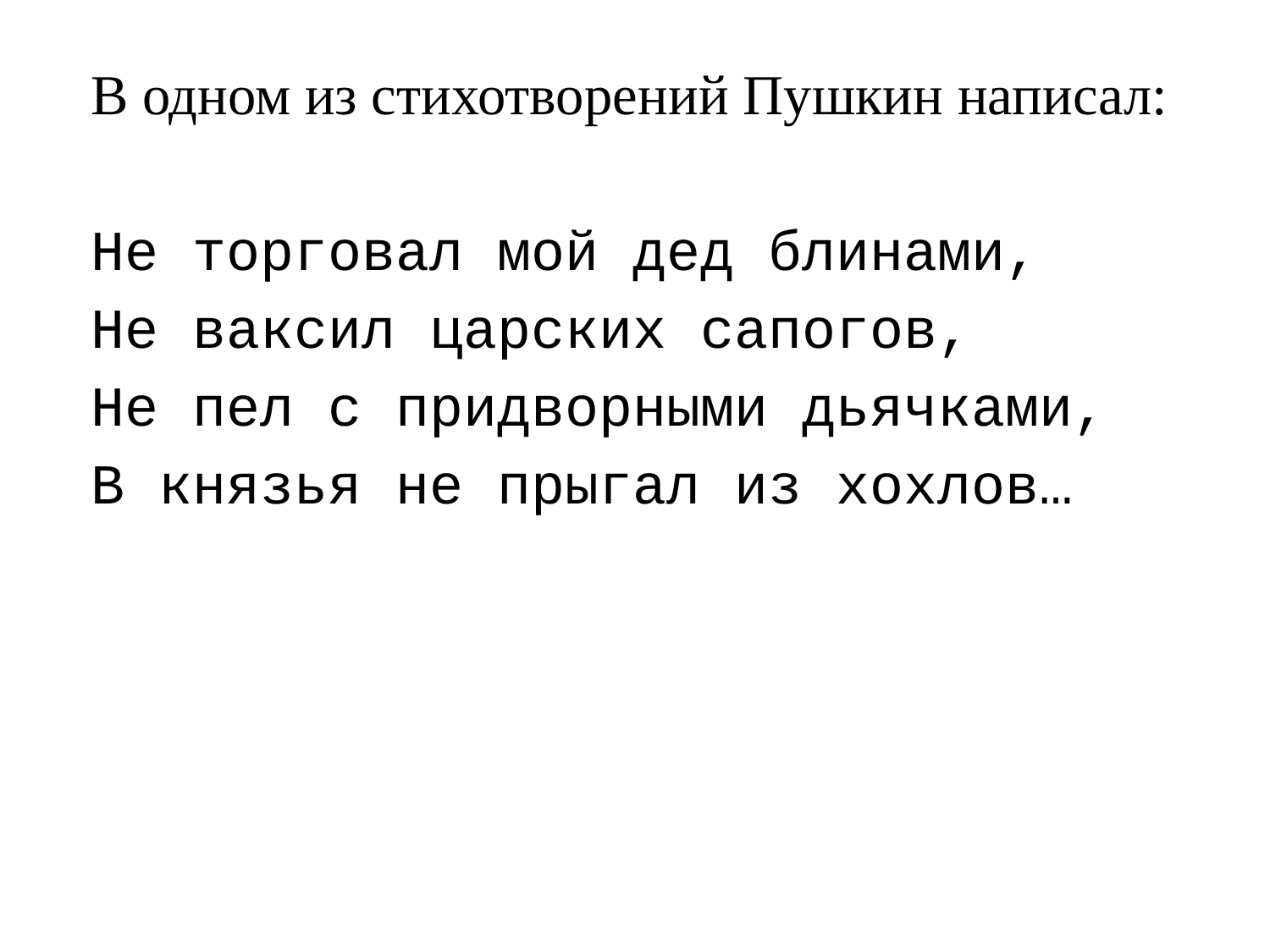

В одном из стихотворений Пушкин написал:

Не торговал мой дед блинами,
Не ваксил царских сапогов,
Не пел с придворными дьячками,
В князья не прыгал из хохлов…